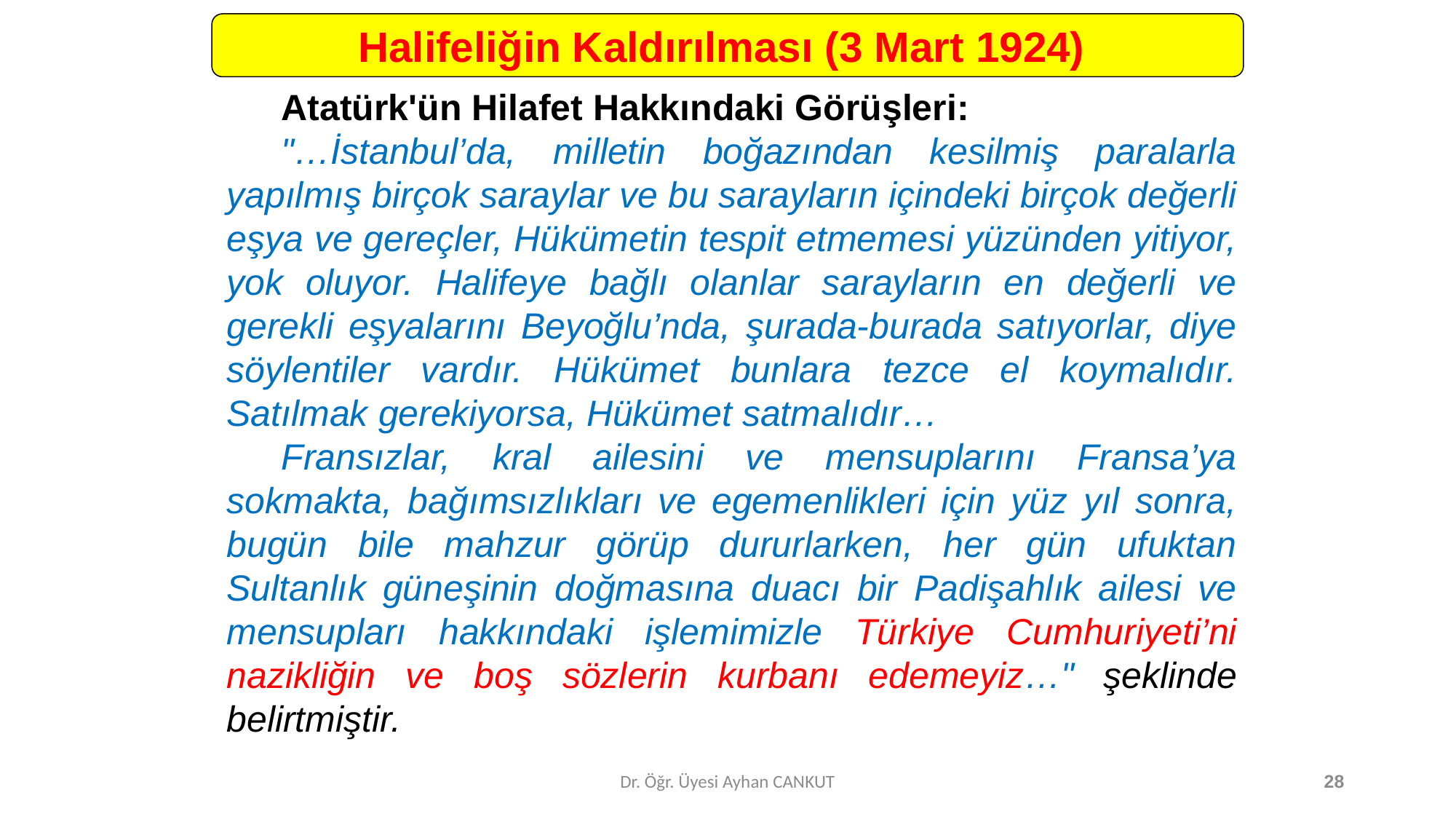

Halifeliğin Kaldırılması (3 Mart 1924)
Atatürk'ün Hilafet Hakkındaki Görüşleri:
"…İstanbul’da, milletin boğazından kesilmiş paralarla yapılmış birçok saraylar ve bu sarayların içindeki birçok değerli eşya ve gereçler, Hükümetin tespit etmemesi yüzünden yitiyor, yok oluyor. Halifeye bağlı olanlar sarayların en değerli ve gerekli eşyalarını Beyoğlu’nda, şurada-burada satıyorlar, diye söylentiler vardır. Hükümet bunlara tezce el koymalıdır. Satılmak gerekiyorsa, Hükümet satmalıdır…
Fransızlar, kral ailesini ve mensuplarını Fransa’ya sokmakta, bağımsızlıkları ve egemenlikleri için yüz yıl sonra, bugün bile mahzur görüp dururlarken, her gün ufuktan Sultanlık güneşinin doğmasına duacı bir Padişahlık ailesi ve mensupları hakkındaki işlemimizle Türkiye Cumhuriyeti’ni nazikliğin ve boş sözlerin kurbanı edemeyiz…" şeklinde belirtmiştir.
Dr. Öğr. Üyesi Ayhan CANKUT
28